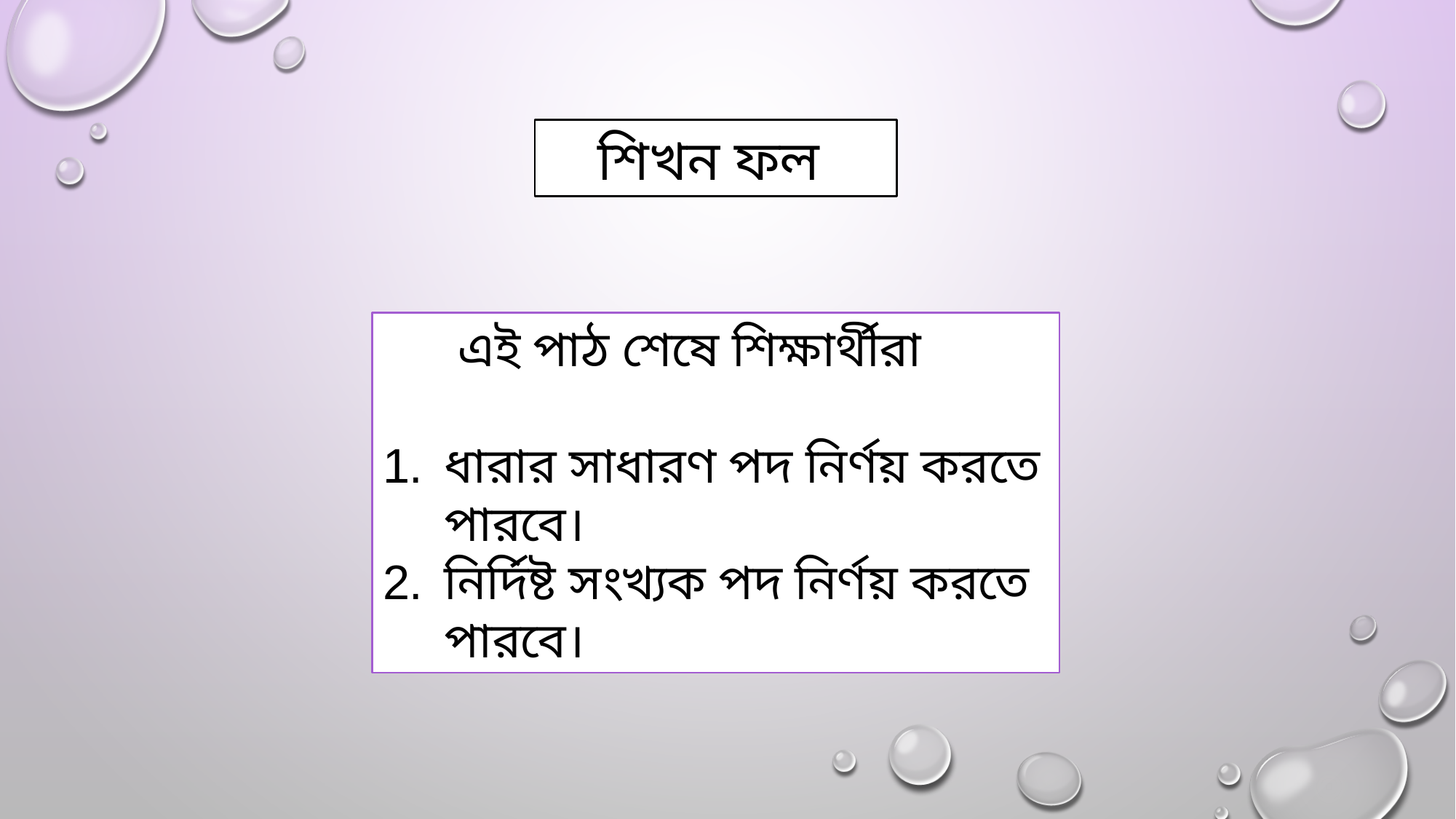

শিখন ফল
      এই পাঠ শেষে শিক্ষার্থীরা

ধারার সাধারণ পদ নির্ণয় করতে পারবে।
নির্দিষ্ট সংখ্যক পদ নির্ণয় করতে পারবে।